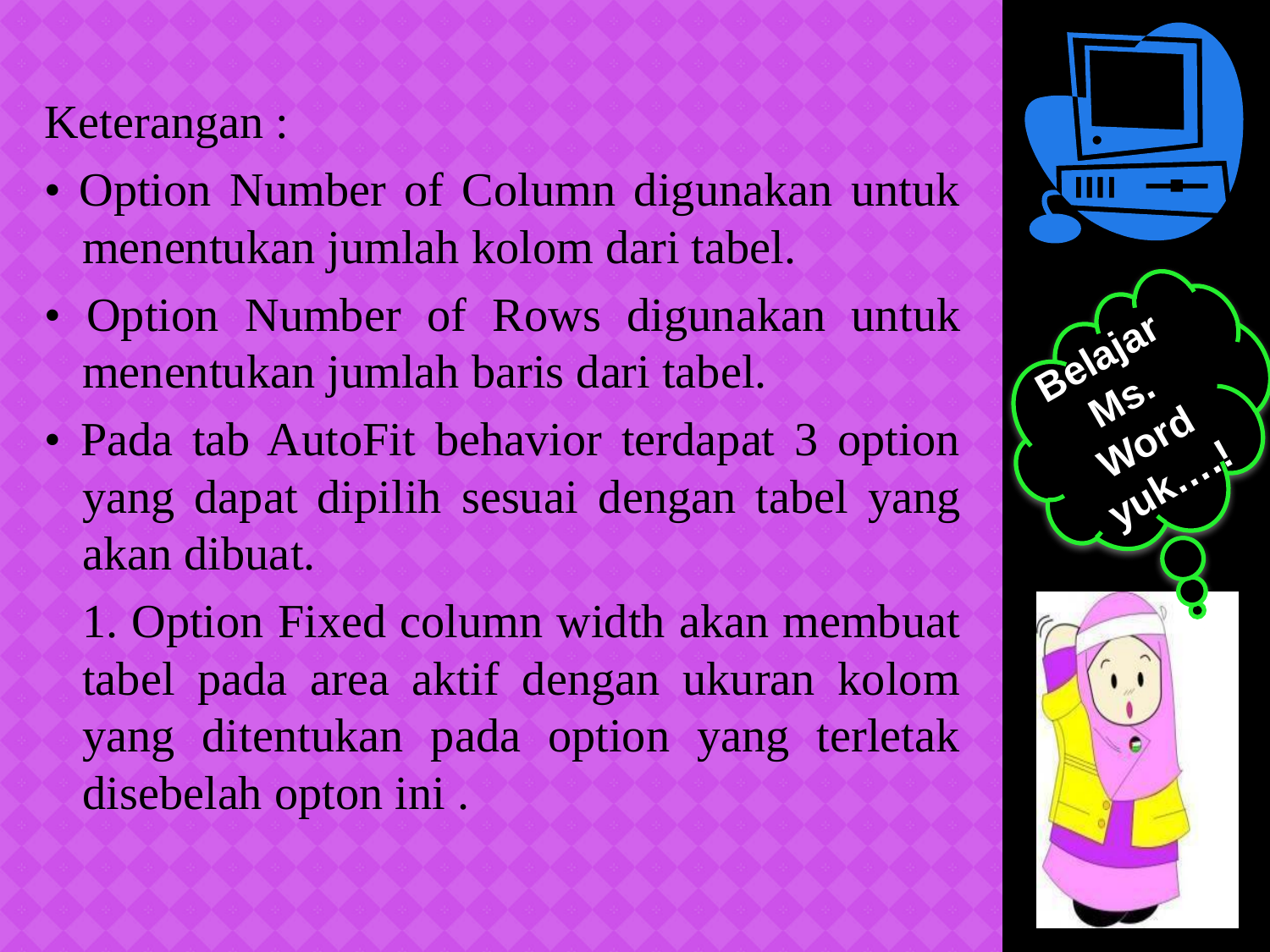

Keterangan :
• Option Number of Column digunakan untuk menentukan jumlah kolom dari tabel.
• Option Number of Rows digunakan untuk menentukan jumlah baris dari tabel.
• Pada tab AutoFit behavior terdapat 3 option yang dapat dipilih sesuai dengan tabel yang akan dibuat.
	1. Option Fixed column width akan membuat tabel pada area aktif dengan ukuran kolom yang ditentukan pada option yang terletak disebelah opton ini .